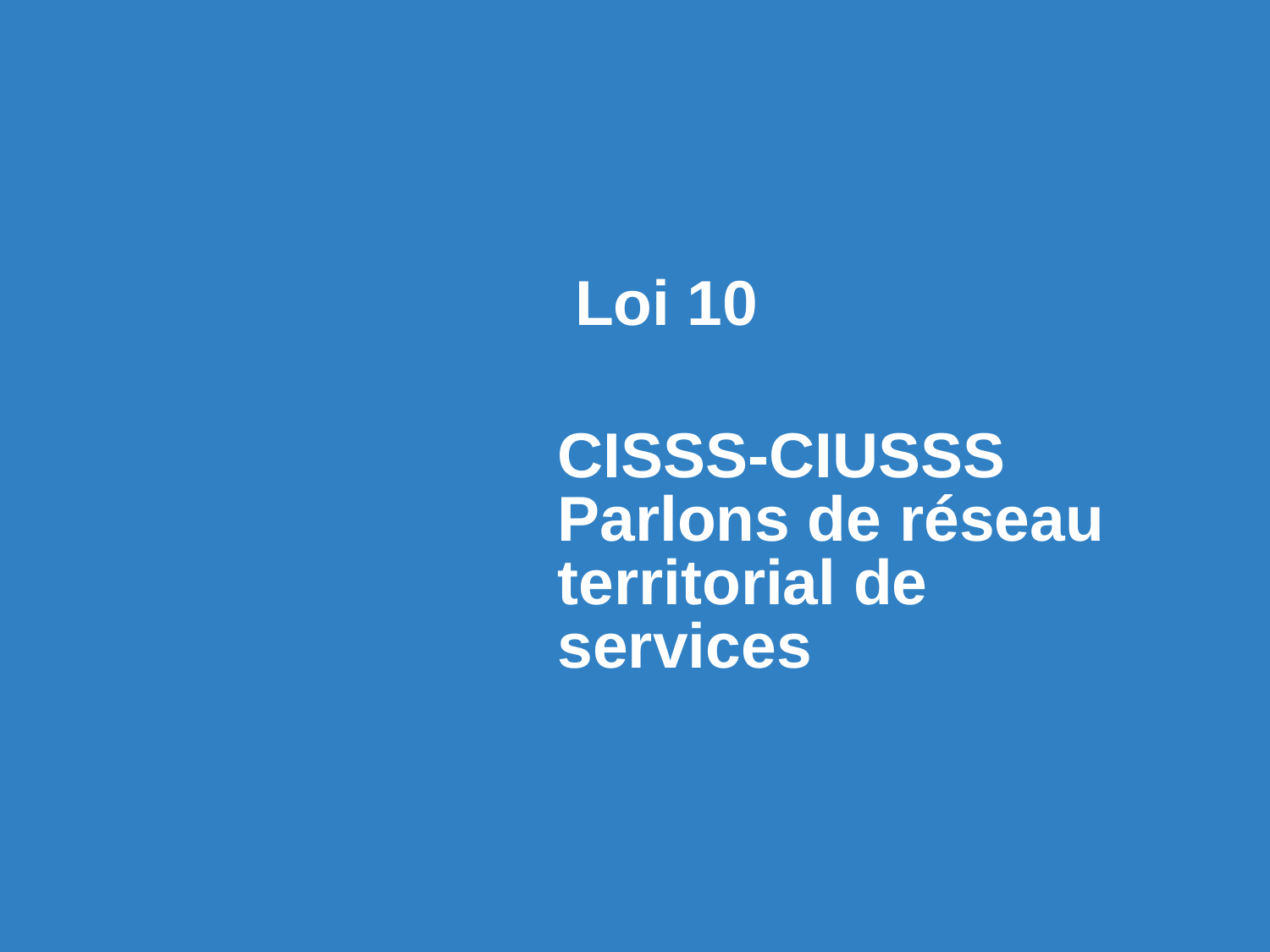

Loi 10

CISSS-CIUSSS
Parlons de réseau territorial de services